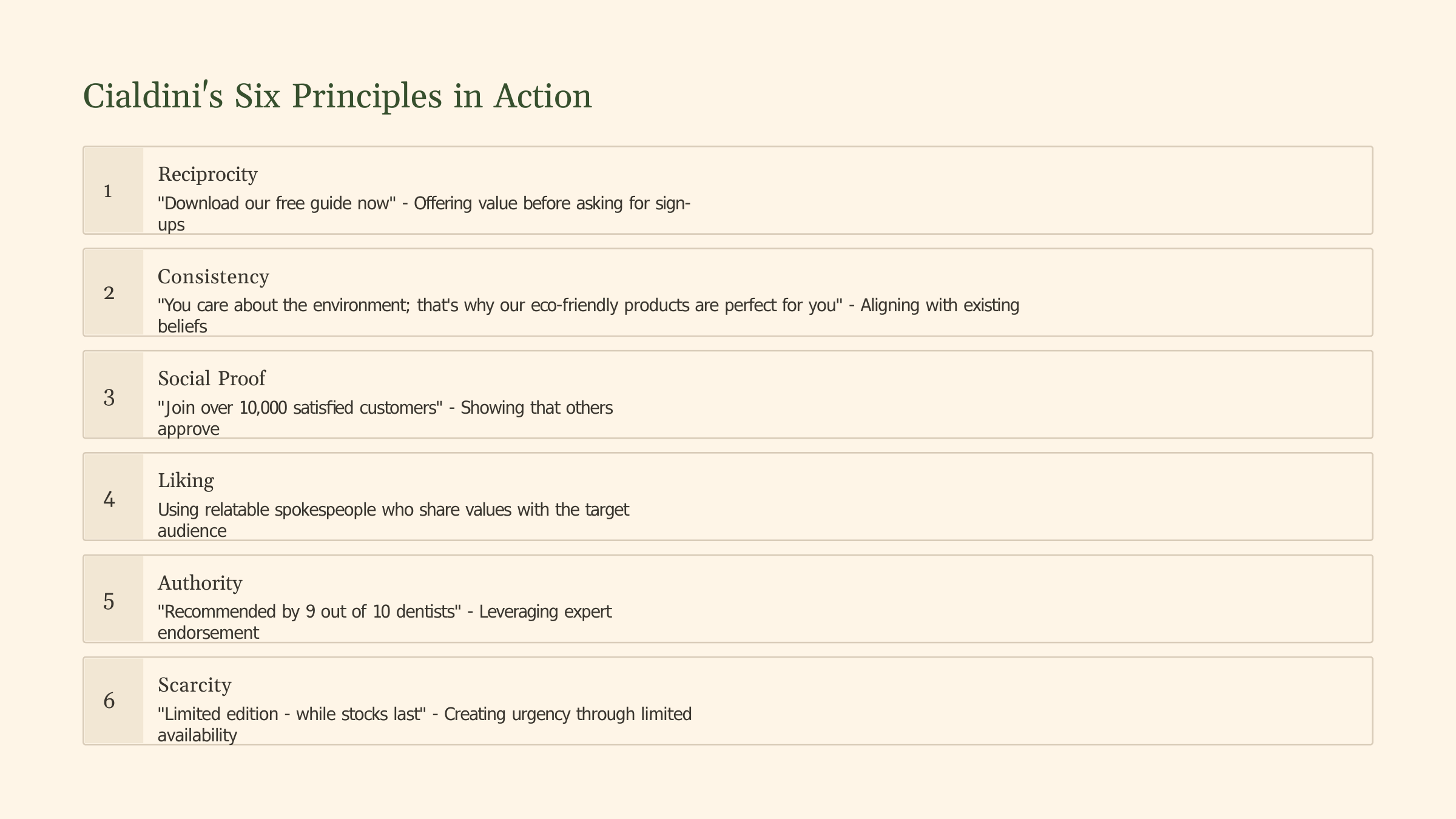

# Cialdini's Six Principles in Action

Reciprocity
"Download our free guide now" - Offering value before asking for sign-ups
1

Consistency
"You care about the environment; that's why our eco-friendly products are perfect for you" - Aligning with existing beliefs
2

Social Proof
"Join over 10,000 satisfied customers" - Showing that others approve
3

Liking
Using relatable spokespeople who share values with the target audience
4

Authority
"Recommended by 9 out of 10 dentists" - Leveraging expert endorsement
5

Scarcity
"Limited edition - while stocks last" - Creating urgency through limited availability
6